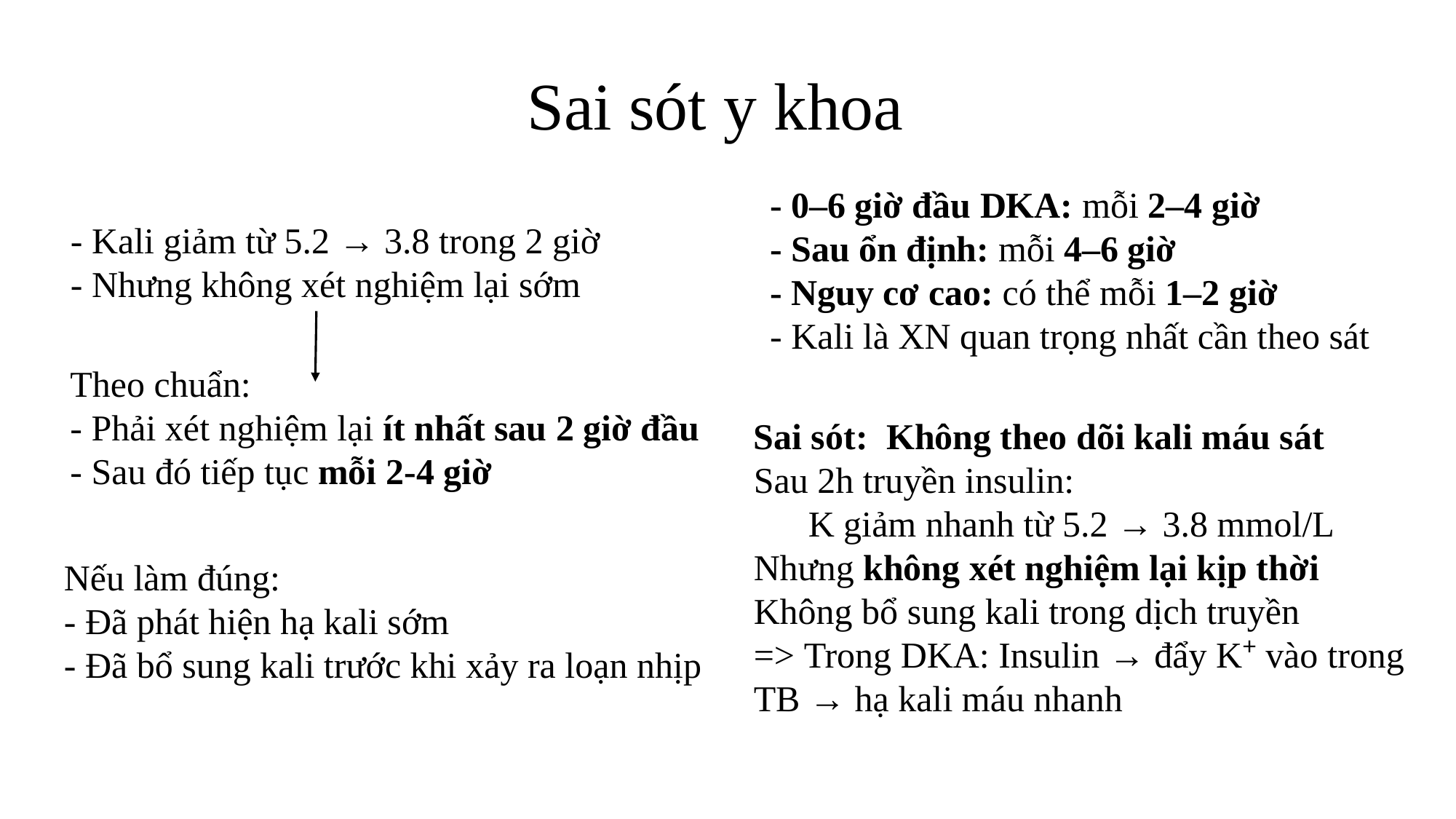

# Sai sót y khoa

- Kali giảm từ 5.2 → 3.8 trong 2 giờ
- Nhưng không xét nghiệm lại sớm

- 0–6 giờ đầu DKA: mỗi 2–4 giờ
- Sau ổn định: mỗi 4–6 giờ
- Nguy cơ cao: có thể mỗi 1–2 giờ
- Kali là XN quan trọng nhất cần theo sát

Theo chuẩn:
- Phải xét nghiệm lại ít nhất sau 2 giờ đầu
- Sau đó tiếp tục mỗi 2-4 giờ
Sai sót:  Không theo dõi kali máu sát
Sau 2h truyền insulin:
K giảm nhanh từ 5.2 → 3.8 mmol/L
Nhưng không xét nghiệm lại kịp thời
Không bổ sung kali trong dịch truyền
=> Trong DKA: Insulin → đẩy K⁺ vào trong TB → hạ kali máu nhanh

Nếu làm đúng:
- Đã phát hiện hạ kali sớm
- Đã bổ sung kali trước khi xảy ra loạn nhịp